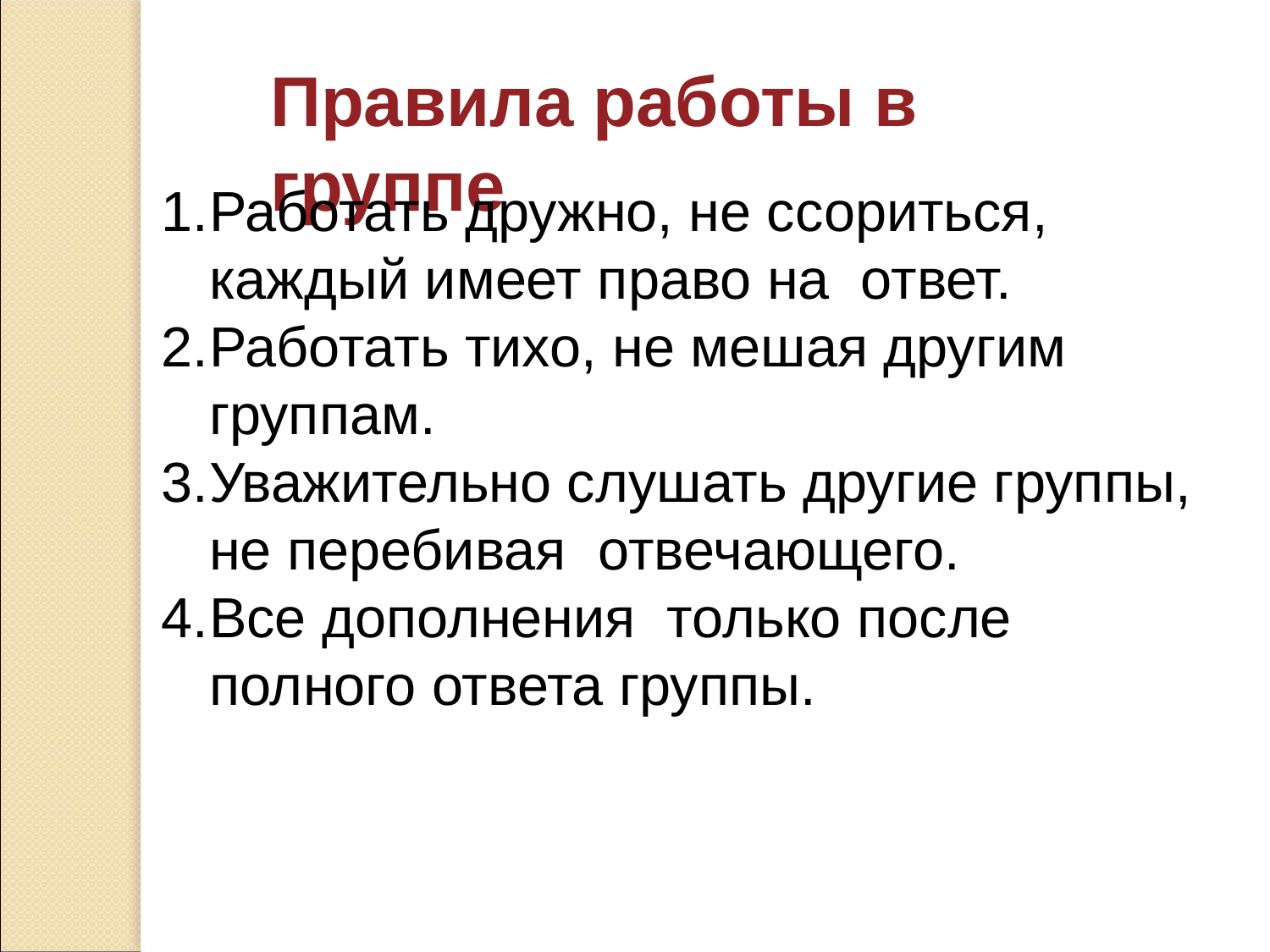

Правила работы в группе
Работать дружно, не ссориться, каждый имеет право на  ответ.
Работать тихо, не мешая другим группам.
Уважительно слушать другие группы, не перебивая  отвечающего.
Все дополнения  только после полного ответа группы.